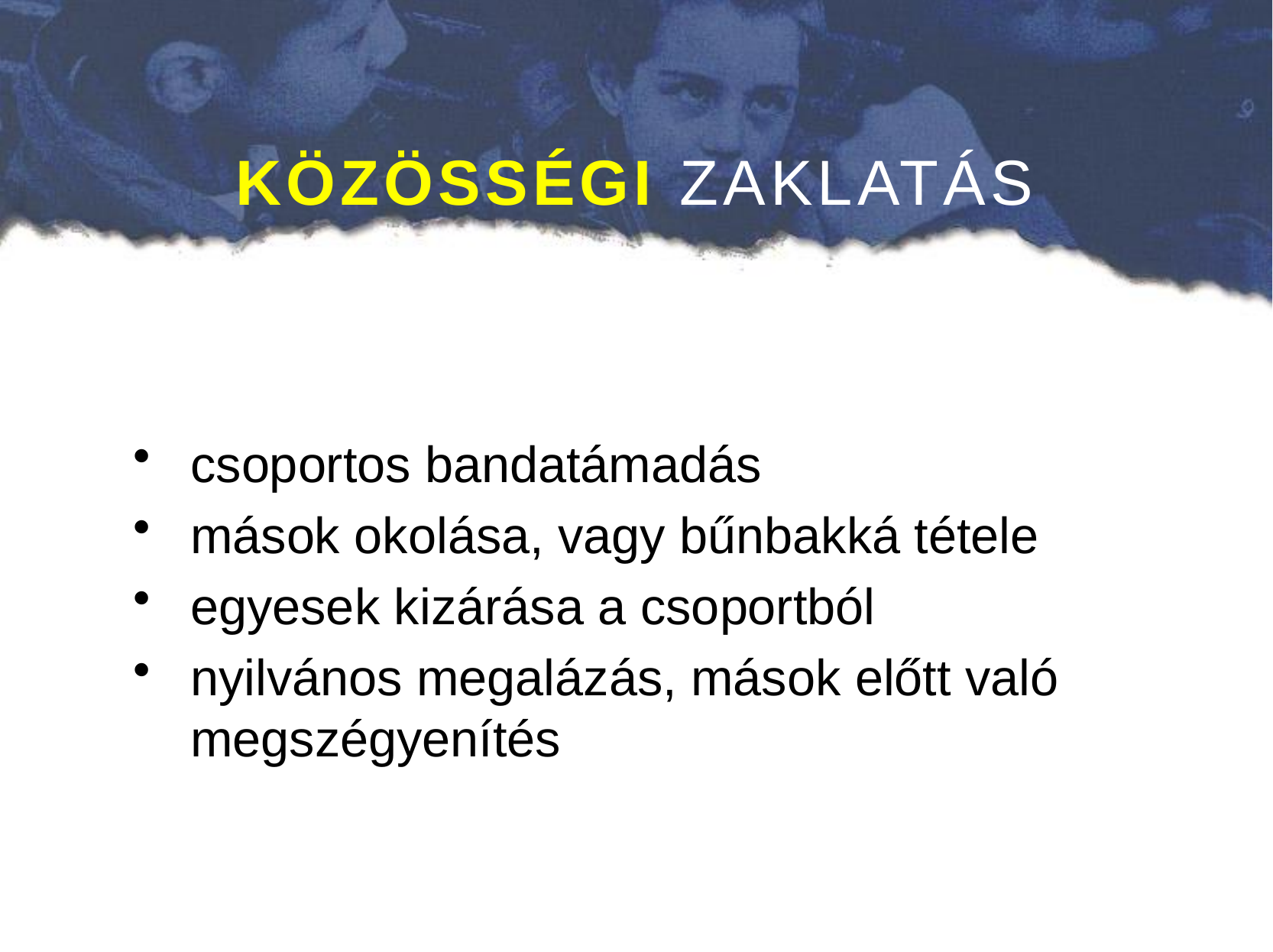

# KÖZÖSSÉGI ZAKLATÁS
csoportos bandatámadás
mások okolása, vagy bűnbakká tétele
egyesek kizárása a csoportból
nyilvános megalázás, mások előtt való megszégyenítés